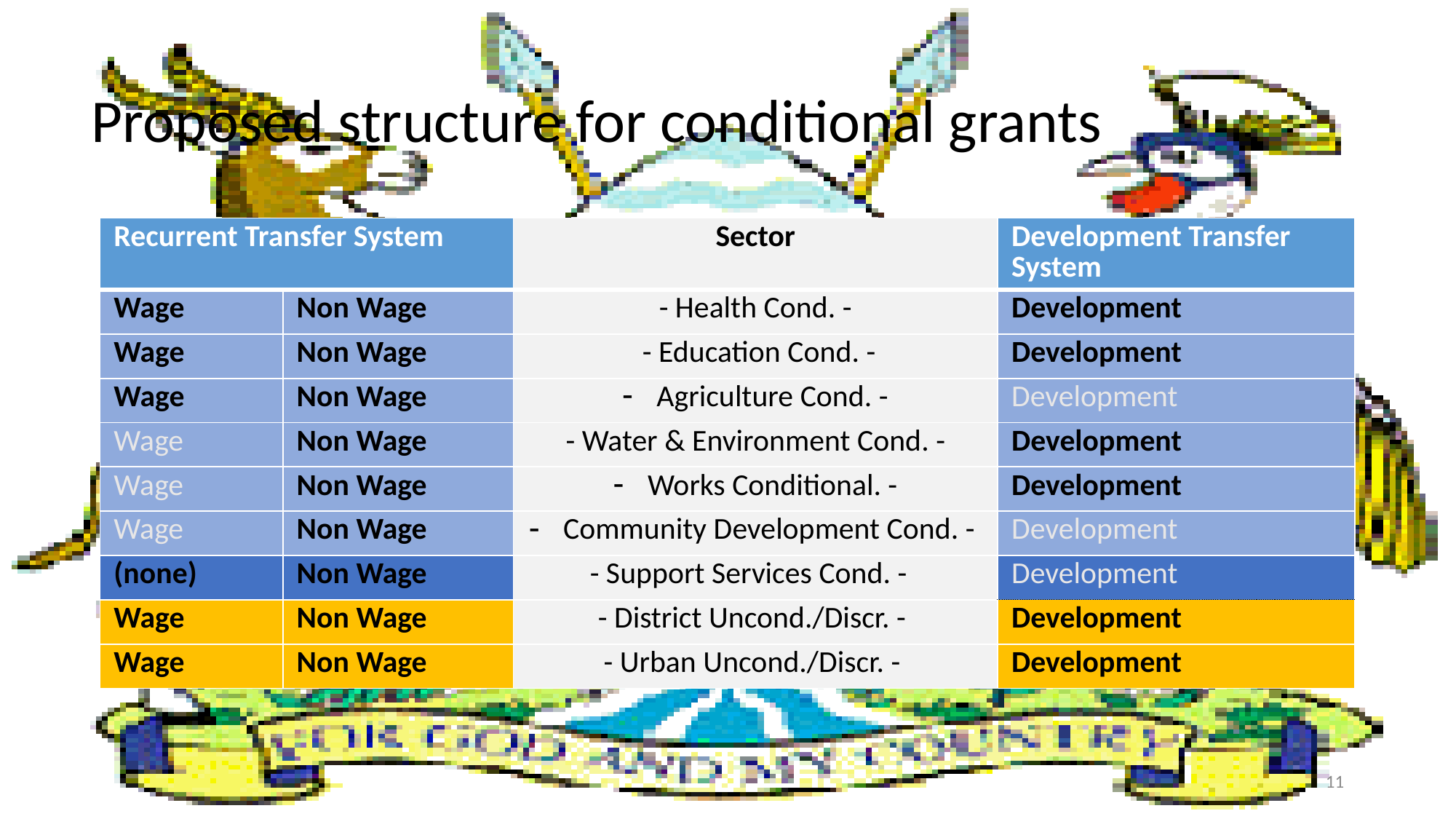

# Proposed structure for conditional grants
| Recurrent Transfer System |  | Sector | Development Transfer System |
| --- | --- | --- | --- |
| Wage | Non Wage | - Health Cond. - | Development |
| Wage | Non Wage | - Education Cond. - | Development |
| Wage | Non Wage | Agriculture Cond. - | Development |
| Wage | Non Wage | - Water & Environment Cond. - | Development |
| Wage | Non Wage | Works Conditional. - | Development |
| Wage | Non Wage | Community Development Cond. - | Development |
| (none) | Non Wage | - Support Services Cond. - | Development |
| Wage | Non Wage | - District Uncond./Discr. - | Development |
| Wage | Non Wage | - Urban Uncond./Discr. - | Development |
11